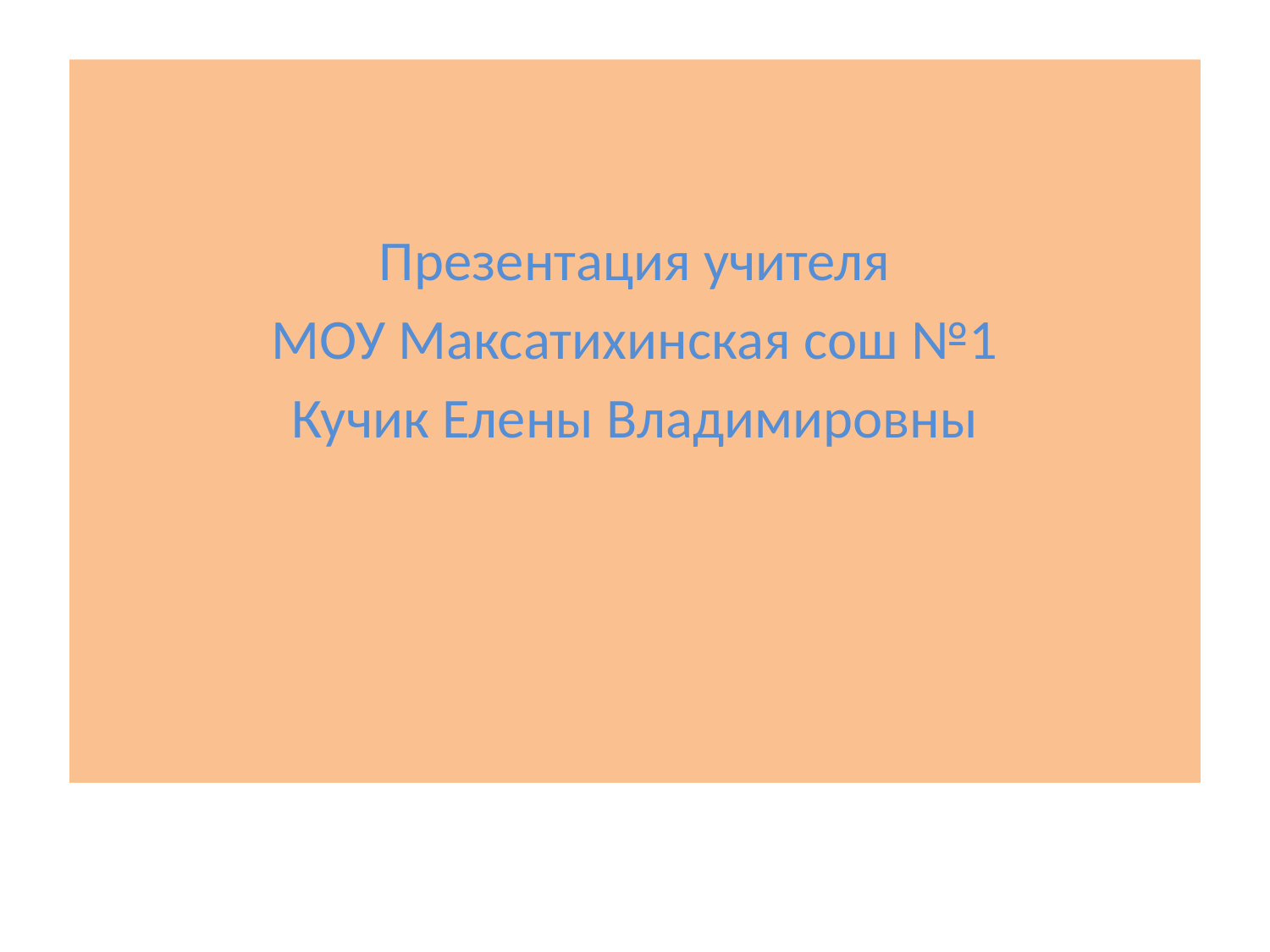

Презентация учителя
МОУ Максатихинская сош №1
Кучик Елены Владимировны
#